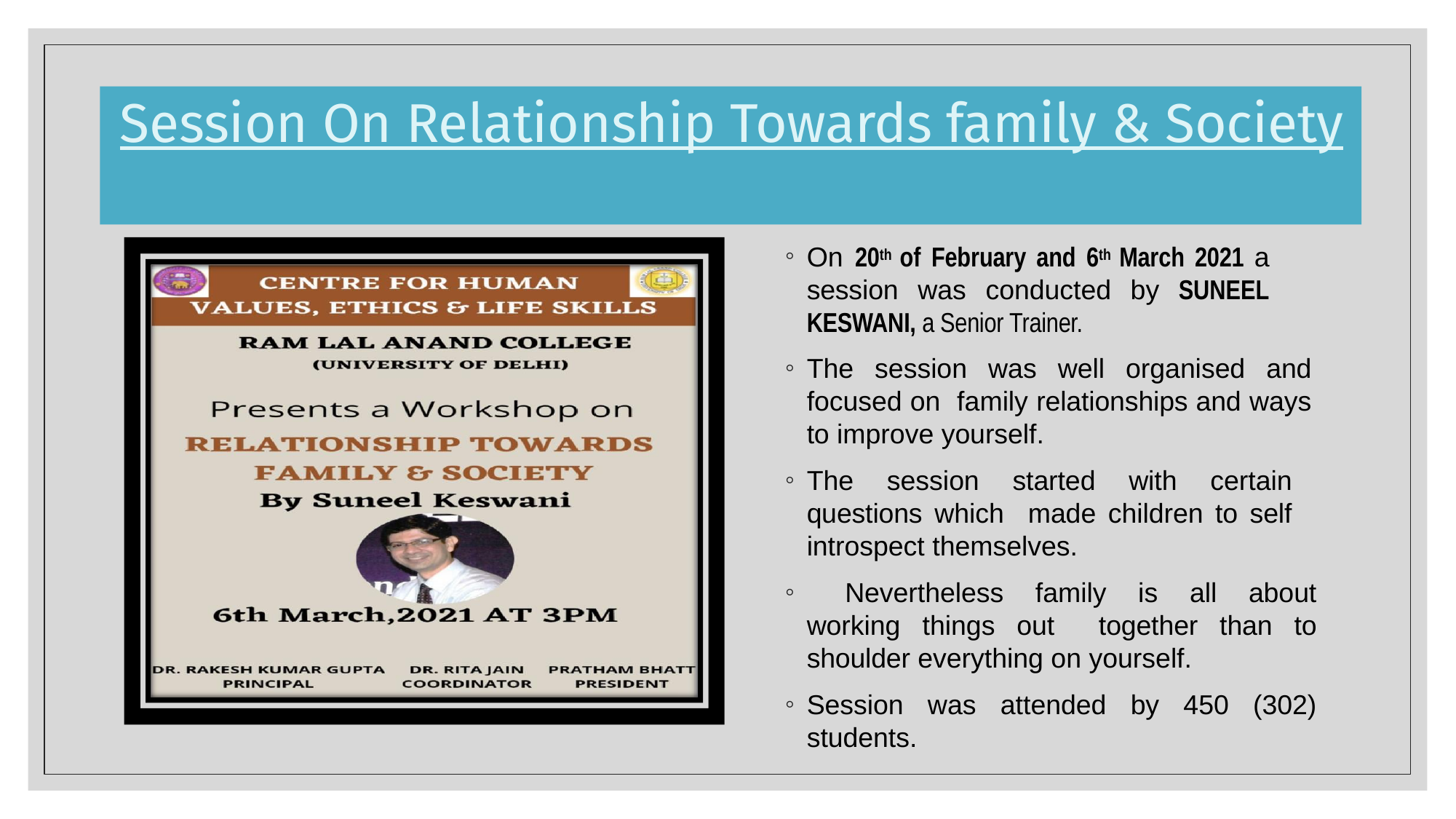

# Session On Relationship Towards family & Society

On 20th of February and 6th March 2021 a session was conducted by SUNEEL KESWANI, a Senior Trainer.
The session was well organised and focused on  family relationships and ways to improve yourself.
The session started with certain questions which  made children to self introspect themselves.
	Nevertheless family is all about working things out  together than to shoulder everything on yourself.
Session was attended by 450 (302) students.